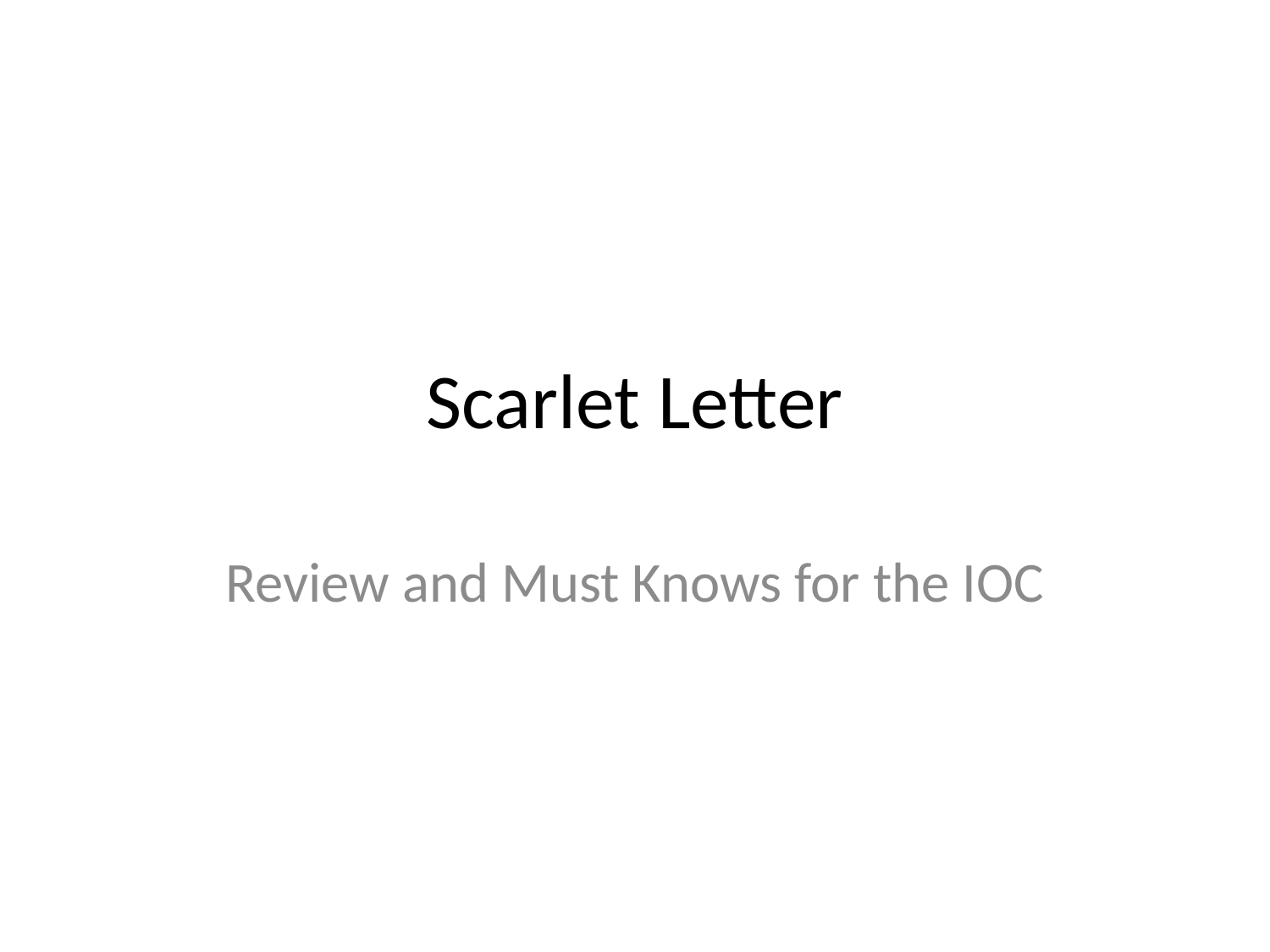

# Scarlet Letter
Review and Must Knows for the IOC